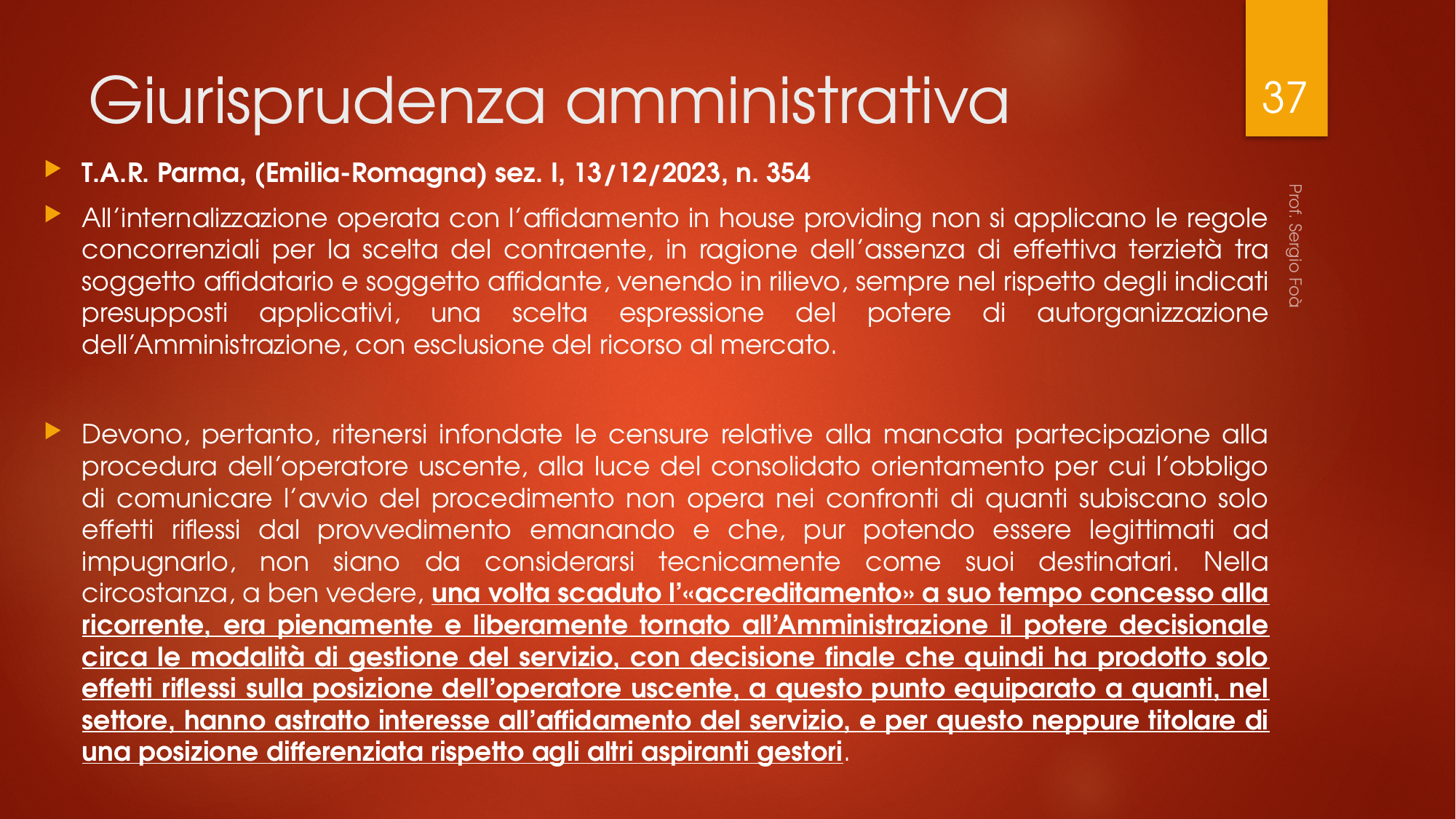

37
# Giurisprudenza amministrativa
T.A.R. Parma, (Emilia-Romagna) sez. I, 13/12/2023, n. 354
All’internalizzazione operata con l’affidamento in house providing non si applicano le regole concorrenziali per la scelta del contraente, in ragione dell’assenza di effettiva terzietà tra soggetto affidatario e soggetto affidante, venendo in rilievo, sempre nel rispetto degli indicati presupposti applicativi, una scelta espressione del potere di autorganizzazione dell’Amministrazione, con esclusione del ricorso al mercato.

Devono, pertanto, ritenersi infondate le censure relative alla mancata partecipazione alla procedura dell’operatore uscente, alla luce del consolidato orientamento per cui l’obbligo di comunicare l’avvio del procedimento non opera nei confronti di quanti subiscano solo effetti riflessi dal provvedimento emanando e che, pur potendo essere legittimati ad impugnarlo, non siano da considerarsi tecnicamente come suoi destinatari. Nella circostanza, a ben vedere, una volta scaduto l’«accreditamento» a suo tempo concesso alla ricorrente, era pienamente e liberamente tornato all’Amministrazione il potere decisionale circa le modalità di gestione del servizio, con decisione finale che quindi ha prodotto solo effetti riflessi sulla posizione dell’operatore uscente, a questo punto equiparato a quanti, nel settore, hanno astratto interesse all’affidamento del servizio, e per questo neppure titolare di una posizione differenziata rispetto agli altri aspiranti gestori.

Prof. Sergio Foà